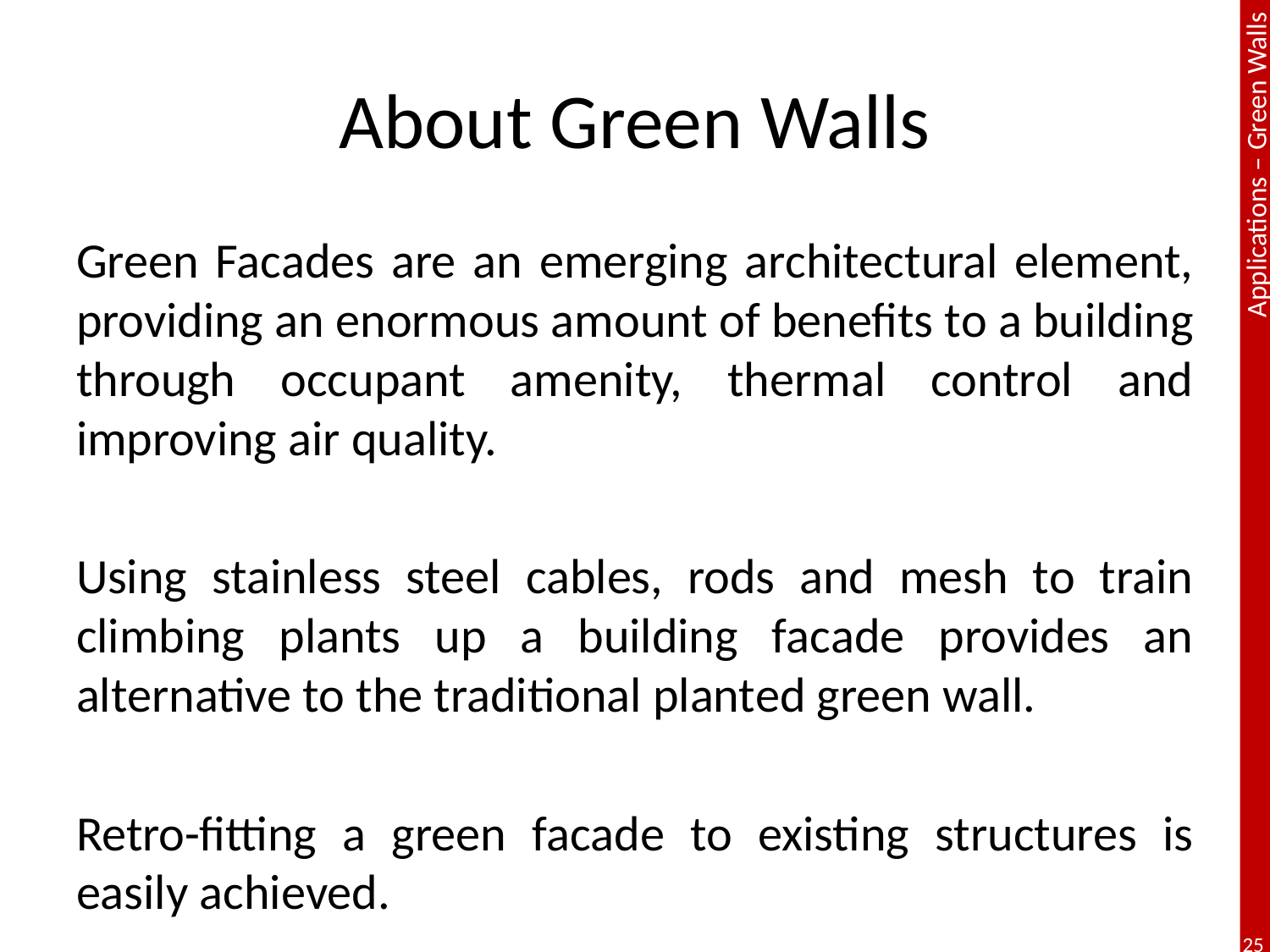

# About Green Walls
Green Facades are an emerging architectural element, providing an enormous amount of benefits to a building through occupant amenity, thermal control and improving air quality.

Using stainless steel cables, rods and mesh to train climbing plants up a building facade provides an alternative to the traditional planted green wall.

Retro-fitting a green facade to existing structures is easily achieved.
25